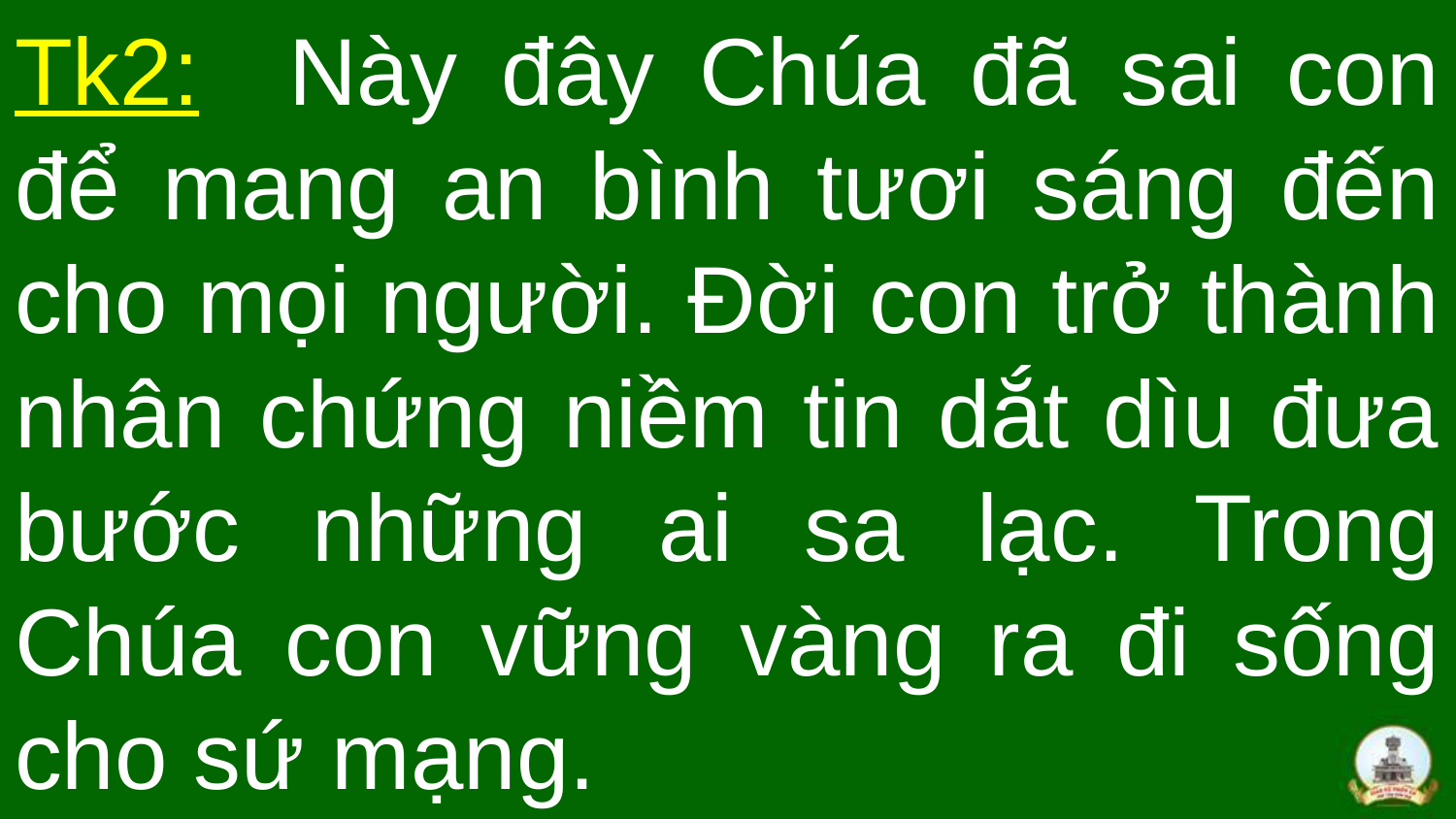

# Tk2:  Này đây Chúa đã sai con để mang an bình tươi sáng đến cho mọi người. Đời con trở thành nhân chứng niềm tin dắt dìu đưa bước những ai sa lạc. Trong Chúa con vững vàng ra đi sống cho sứ mạng.